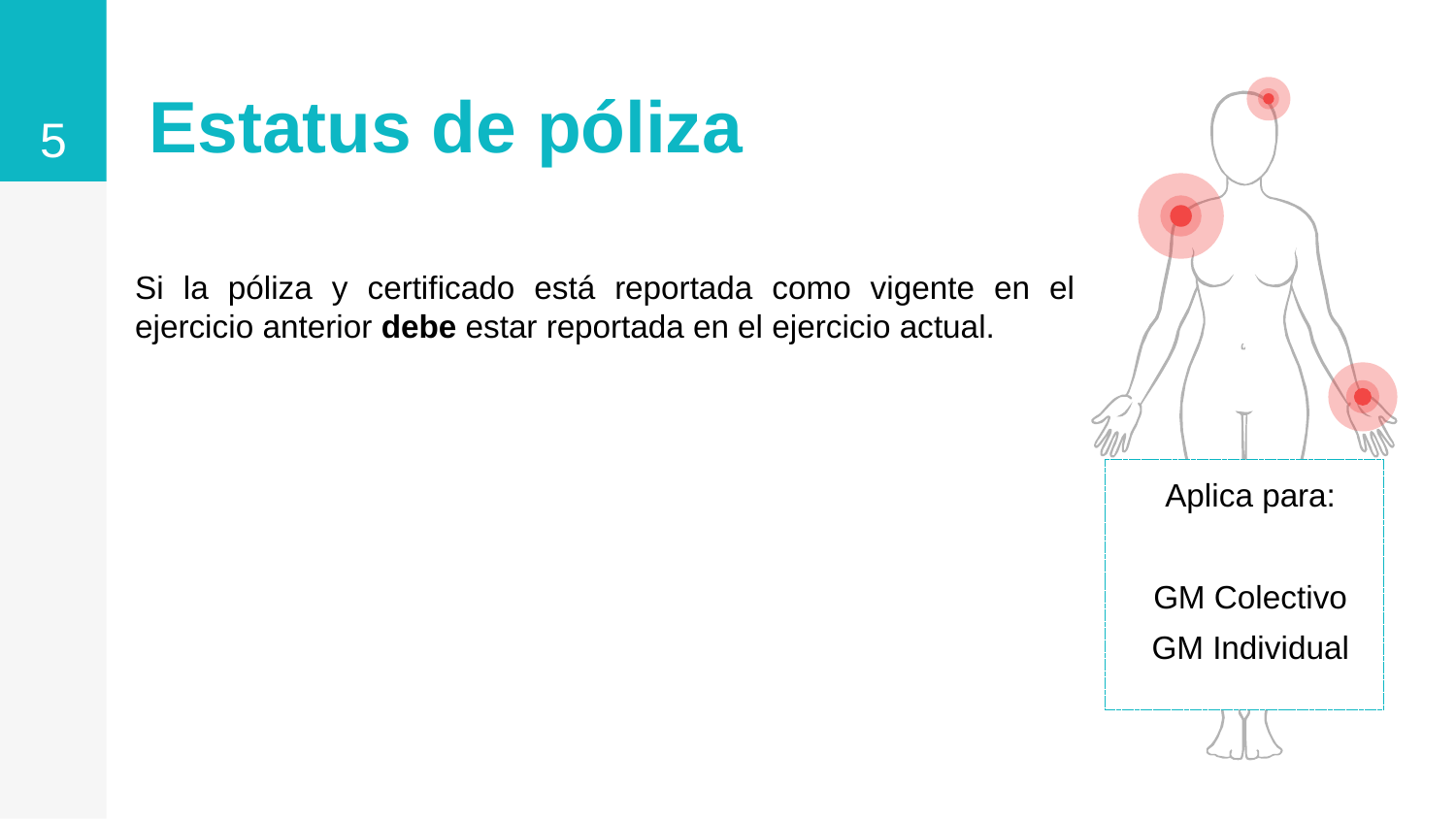

5
Estatus de póliza

Si la póliza y certificado está reportada como vigente en el ejercicio anterior debe estar reportada en el ejercicio actual.

Aplica para:

GM Colectivo
GM Individual